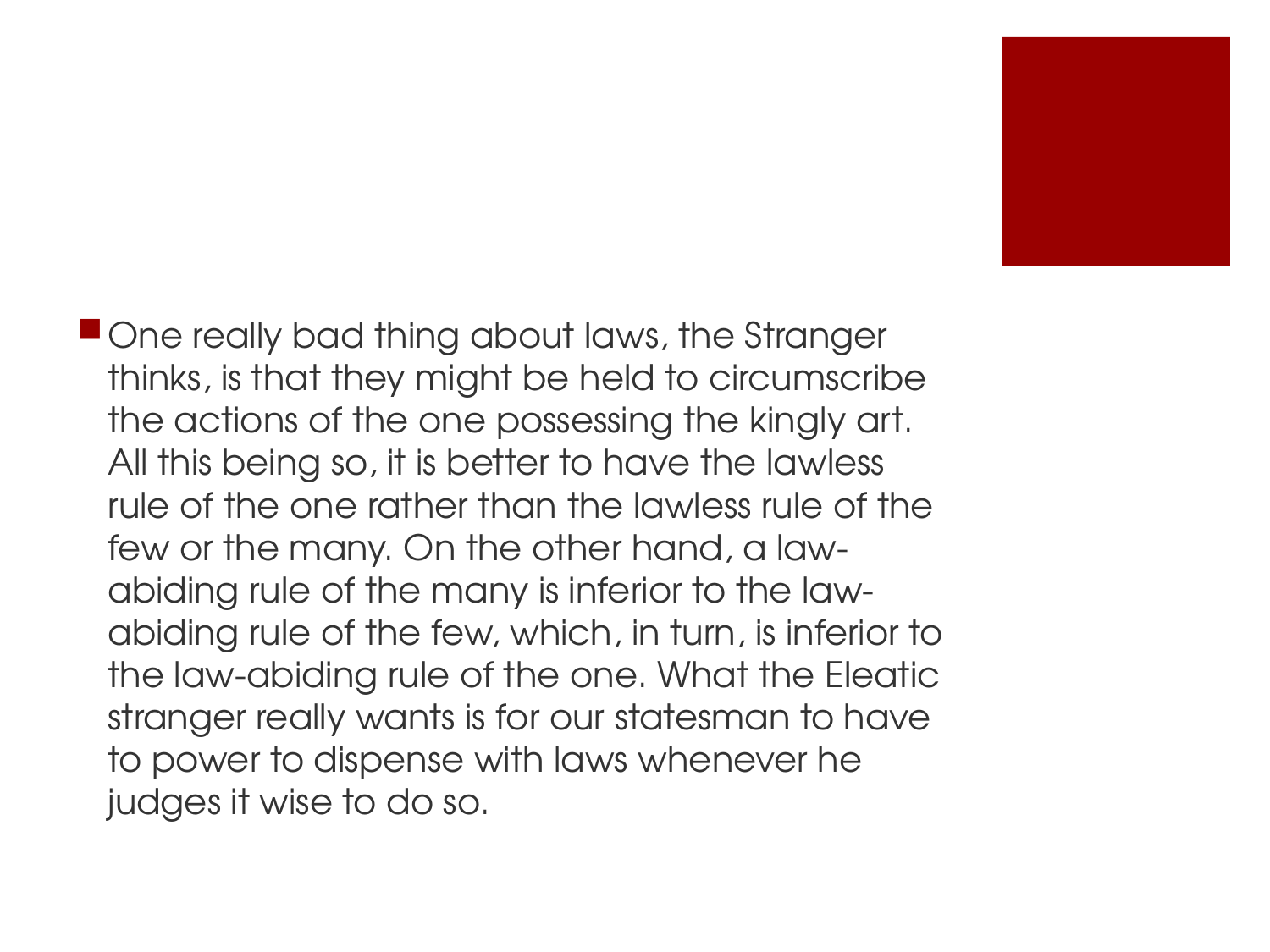

#
One really bad thing about laws, the Stranger thinks, is that they might be held to circumscribe the actions of the one possessing the kingly art. All this being so, it is better to have the lawless rule of the one rather than the lawless rule of the few or the many. On the other hand, a law-abiding rule of the many is inferior to the law-abiding rule of the few, which, in turn, is inferior to the law-abiding rule of the one. What the Eleatic stranger really wants is for our statesman to have to power to dispense with laws whenever he judges it wise to do so.